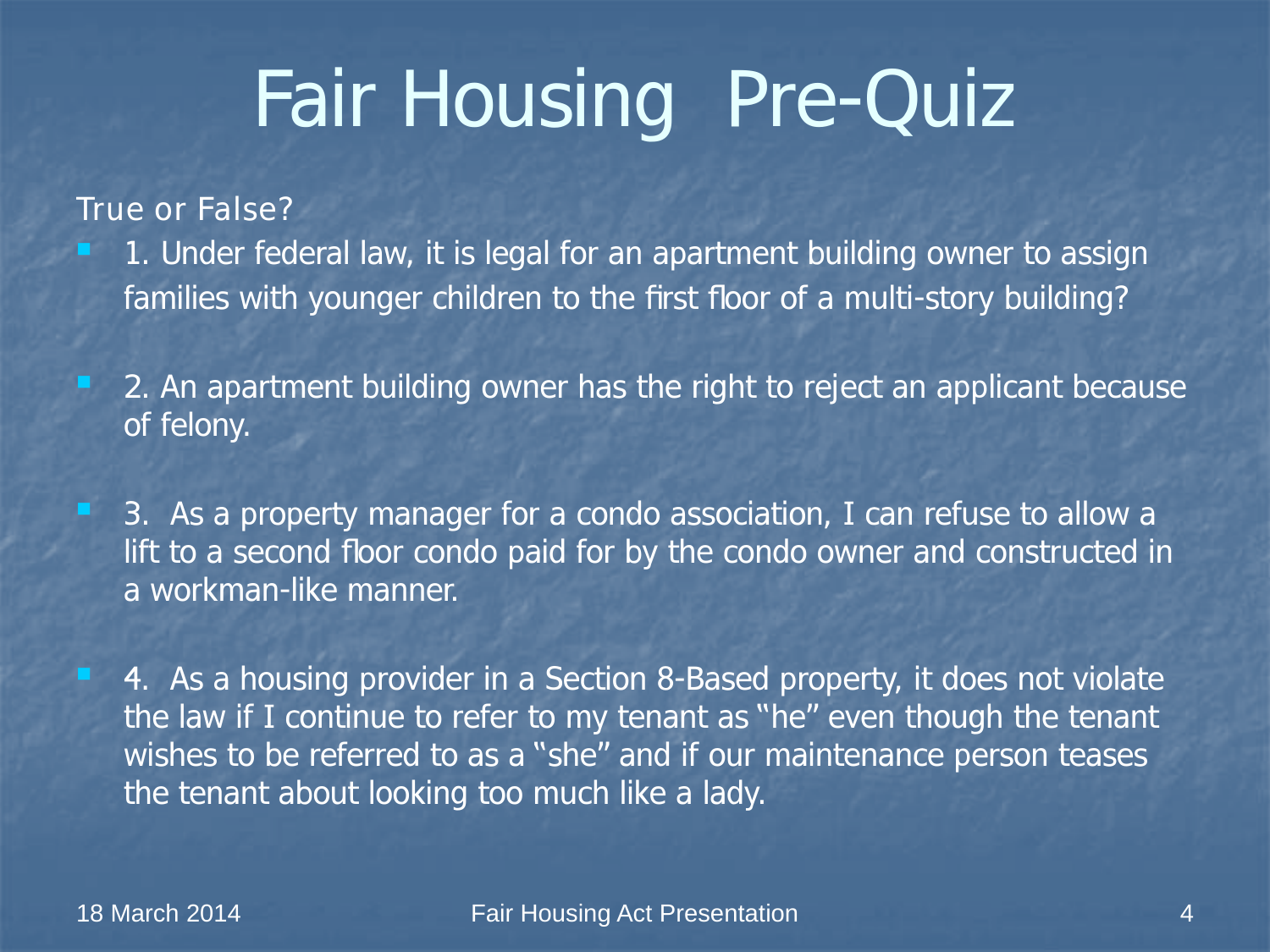

# Fair Housing  Pre-Quiz

True or False?
1. Under federal law, it is legal for an apartment building owner to assign
	families with younger children to the first floor of a multi-story building?

2. An apartment building owner has the right to reject an applicant because of felony.

3.  As a property manager for a condo association, I can refuse to allow a lift to a second floor condo paid for by the condo owner and constructed in a workman-like manner.

4.  As a housing provider in a Section 8-Based property, it does not violate the law if I continue to refer to my tenant as “he” even though the tenant wishes to be referred to as a “she” and if our maintenance person teases the tenant about looking too much like a lady.

18 March 2014
Fair Housing Act Presentation
4